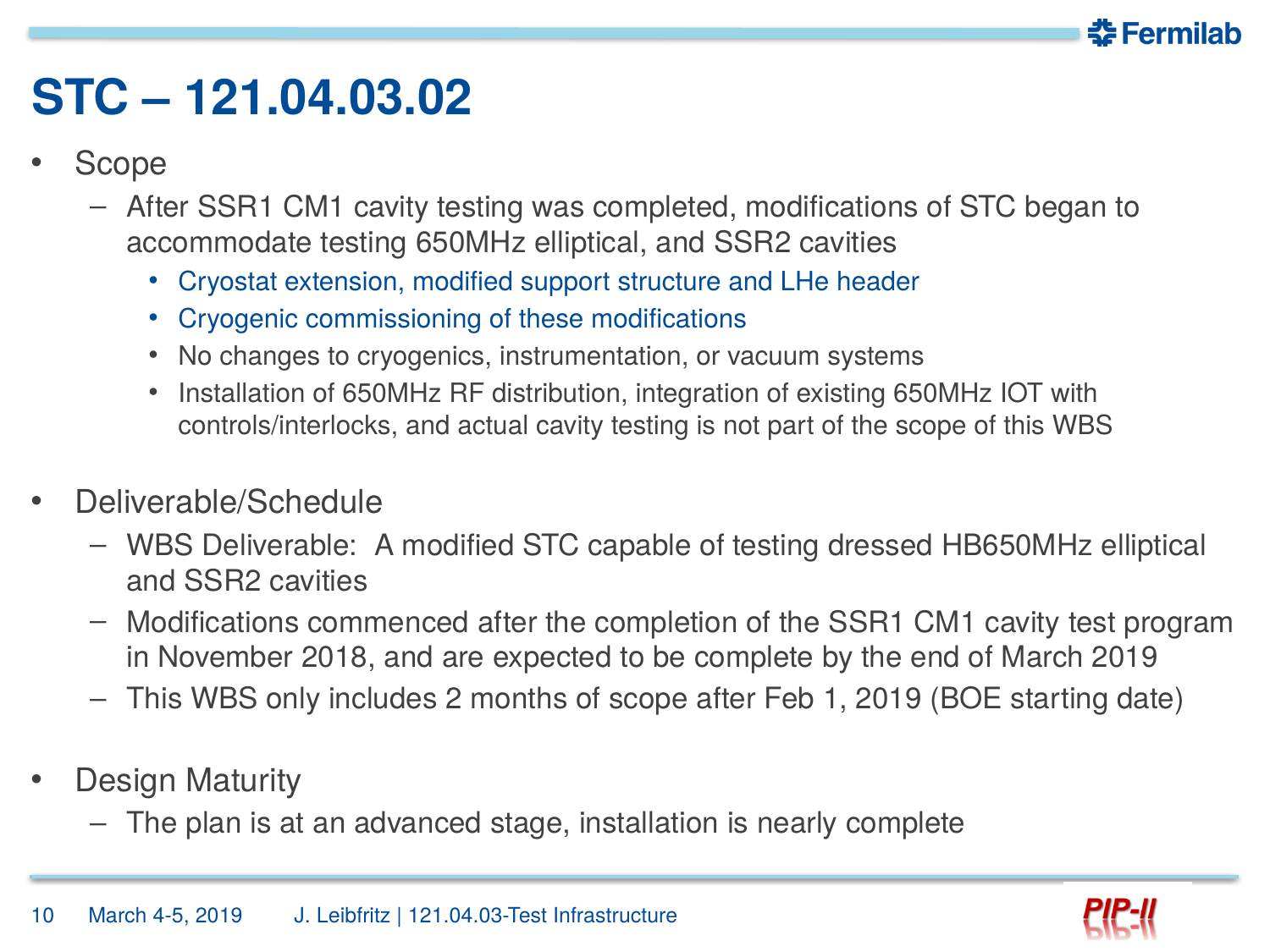

# STC – 121.04.03.02
Scope
After SSR1 CM1 cavity testing was completed, modifications of STC began to accommodate testing 650MHz elliptical, and SSR2 cavities
Cryostat extension, modified support structure and LHe header
Cryogenic commissioning of these modifications
No changes to cryogenics, instrumentation, or vacuum systems
Installation of 650MHz RF distribution, integration of existing 650MHz IOT with controls/interlocks, and actual cavity testing is not part of the scope of this WBS

Deliverable/Schedule
WBS Deliverable:  A modified STC capable of testing dressed HB650MHz elliptical and SSR2 cavities
Modifications commenced after the completion of the SSR1 CM1 cavity test program in November 2018, and are expected to be complete by the end of March 2019
This WBS only includes 2 months of scope after Feb 1, 2019 (BOE starting date)

Design Maturity
The plan is at an advanced stage, installation is nearly complete

10
March 4-5, 2019
J. Leibfritz | 121.04.03-Test Infrastructure